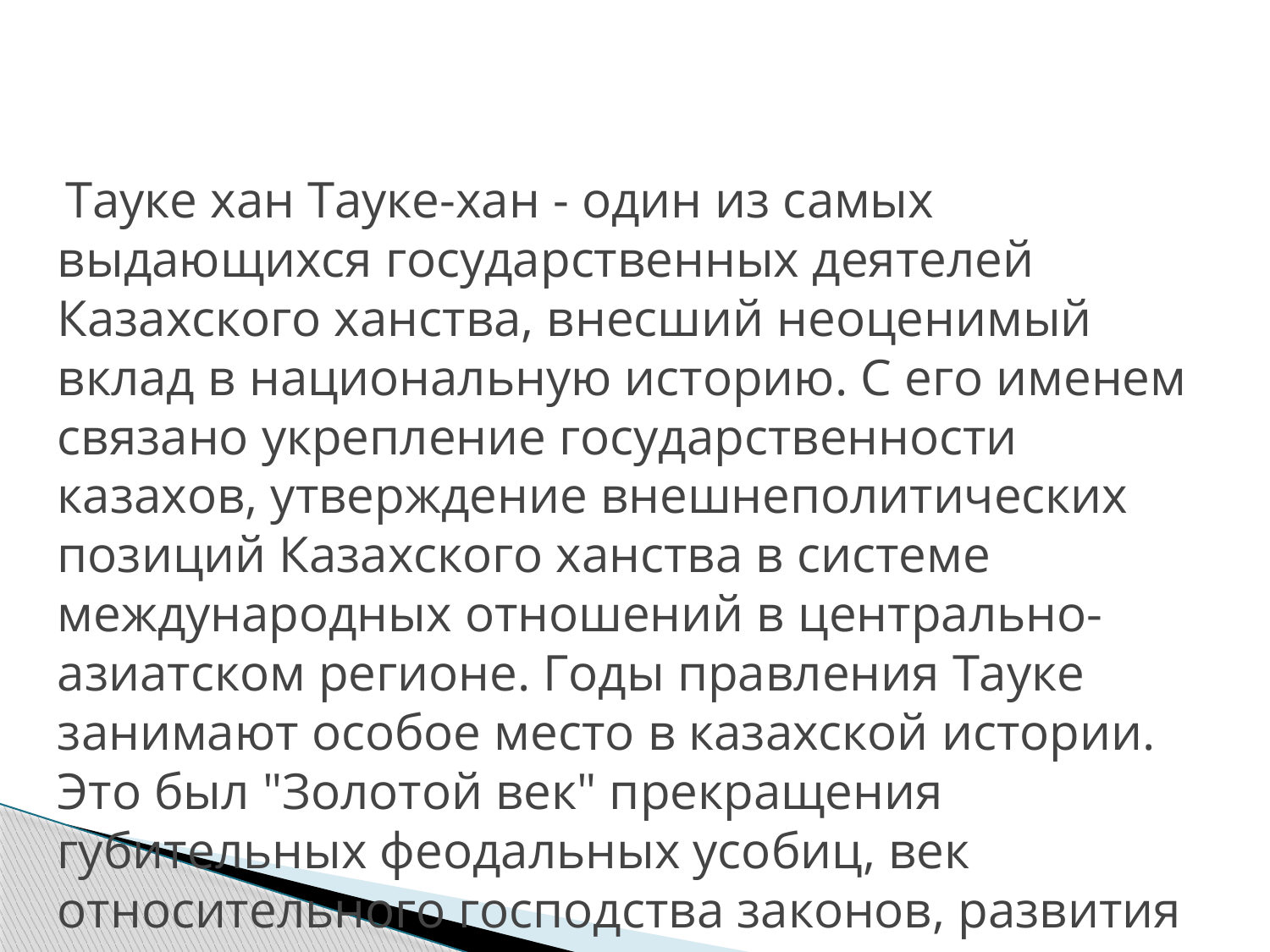

Тауке хан Тауке-хан - один из самых выдающихся государственных деятелей Казахского ханства, внесший неоценимый вклад в национальную историю. С его именем связано укрепление государственности казахов, утверждение внешнеполитических позиций Казахского ханства в системе международных отношений в центрально-азиатском регионе. Годы правления Тауке занимают особое место в казахской истории. Это был "Золотой век" прекращения губительных феодальных усобиц, век относительного господства законов, развития экономики и процветания торговли